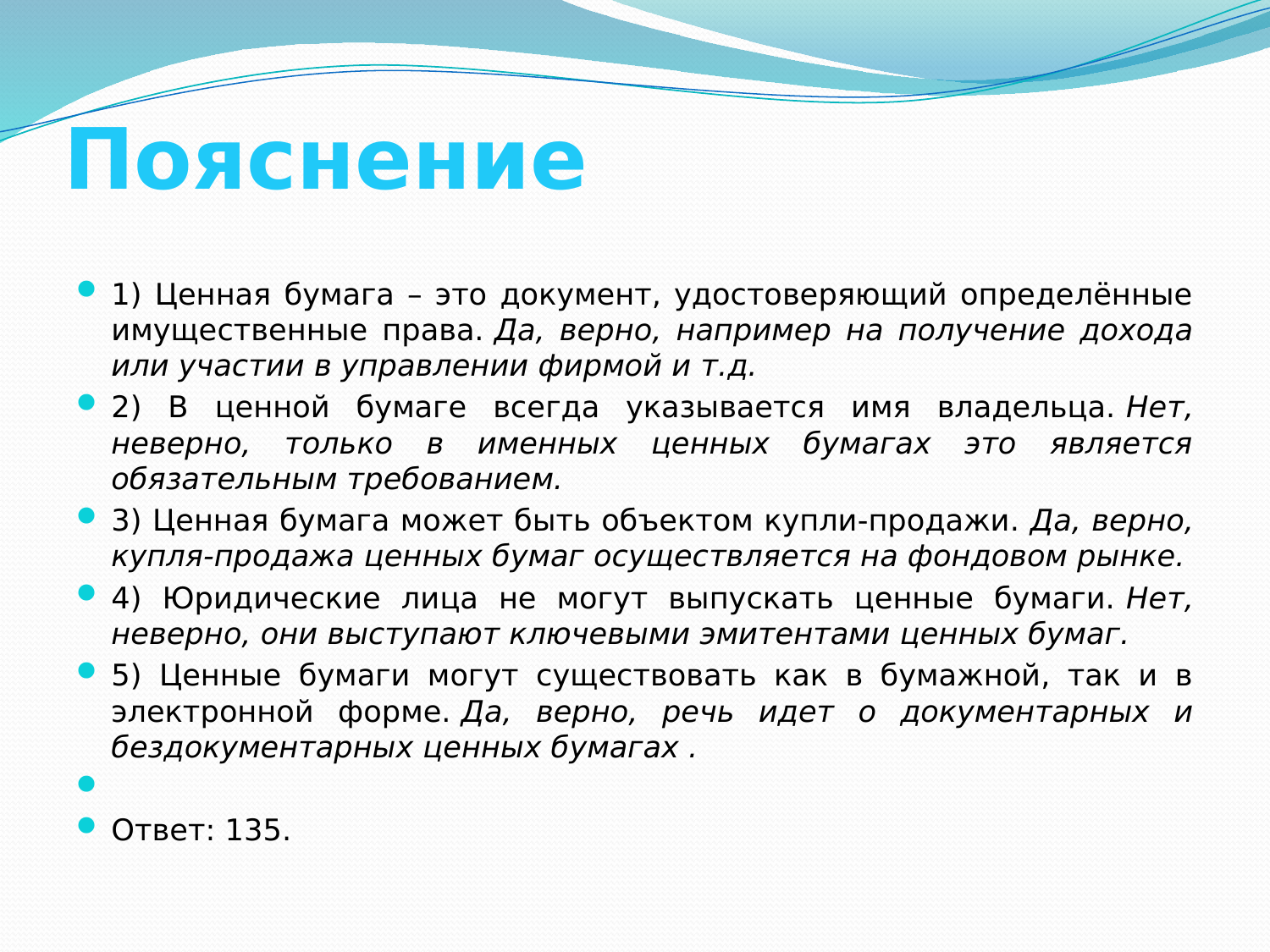

# Пояснение
1) Ценная бумага – это документ, удостоверяющий определённые имущественные права. Да, верно, например на получение дохода или участии в управлении фирмой и т.д.
2) В ценной бумаге всегда указывается имя владельца. Нет, неверно, только в именных ценных бумагах это является обязательным требованием.
3) Ценная бумага может быть объектом купли-продажи. Да, верно, купля-продажа ценных бумаг осуществляется на фондовом рынке.
4) Юридические лица не могут выпускать ценные бумаги. Нет, неверно, они выступают ключевыми эмитентами ценных бумаг.
5) Ценные бумаги могут существовать как в бумажной, так и в электронной форме. Да, верно, речь идет о документарных и бездокументарных ценных бумагах .

Ответ: 135.